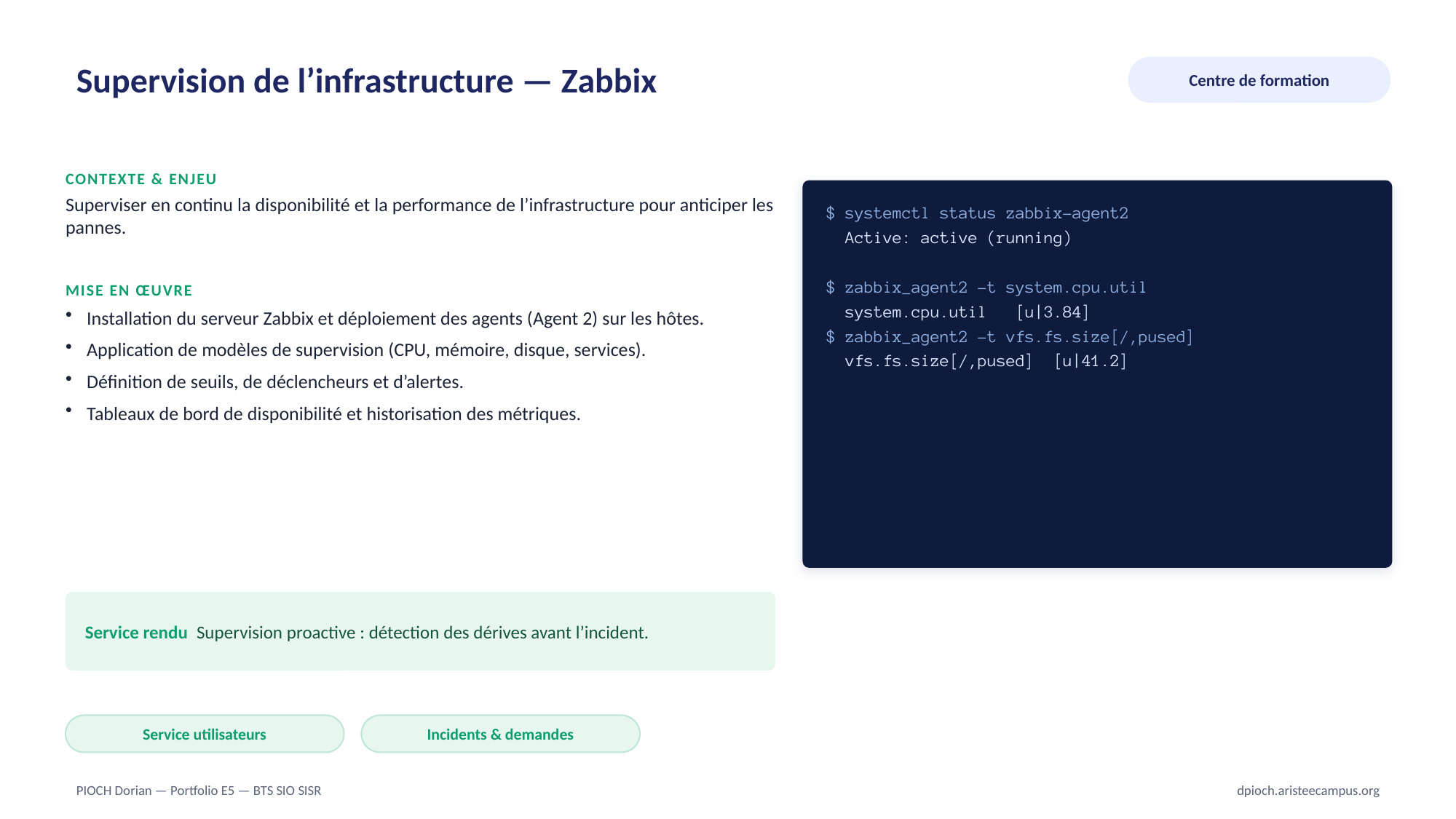

Supervision de l’infrastructure — Zabbix

Centre de formation
CONTEXTE & ENJEU

Superviser en continu la disponibilité et la performance de l’infrastructure pour anticiper les pannes.
$ systemctl status zabbix-agent2
  Active: active (running)

$ zabbix_agent2 -t system.cpu.util
  system.cpu.util   [u|3.84]
$ zabbix_agent2 -t vfs.fs.size[/,pused]
  vfs.fs.size[/,pused]  [u|41.2]
MISE EN ŒUVRE
Installation du serveur Zabbix et déploiement des agents (Agent 2) sur les hôtes.
Application de modèles de supervision (CPU, mémoire, disque, services).
Définition de seuils, de déclencheurs et d’alertes.
Tableaux de bord de disponibilité et historisation des métriques.

Service rendu  Supervision proactive : détection des dérives avant l’incident.

Service utilisateurs

Incidents & demandes
PIOCH Dorian — Portfolio E5 — BTS SIO SISR
dpioch.aristeecampus.org